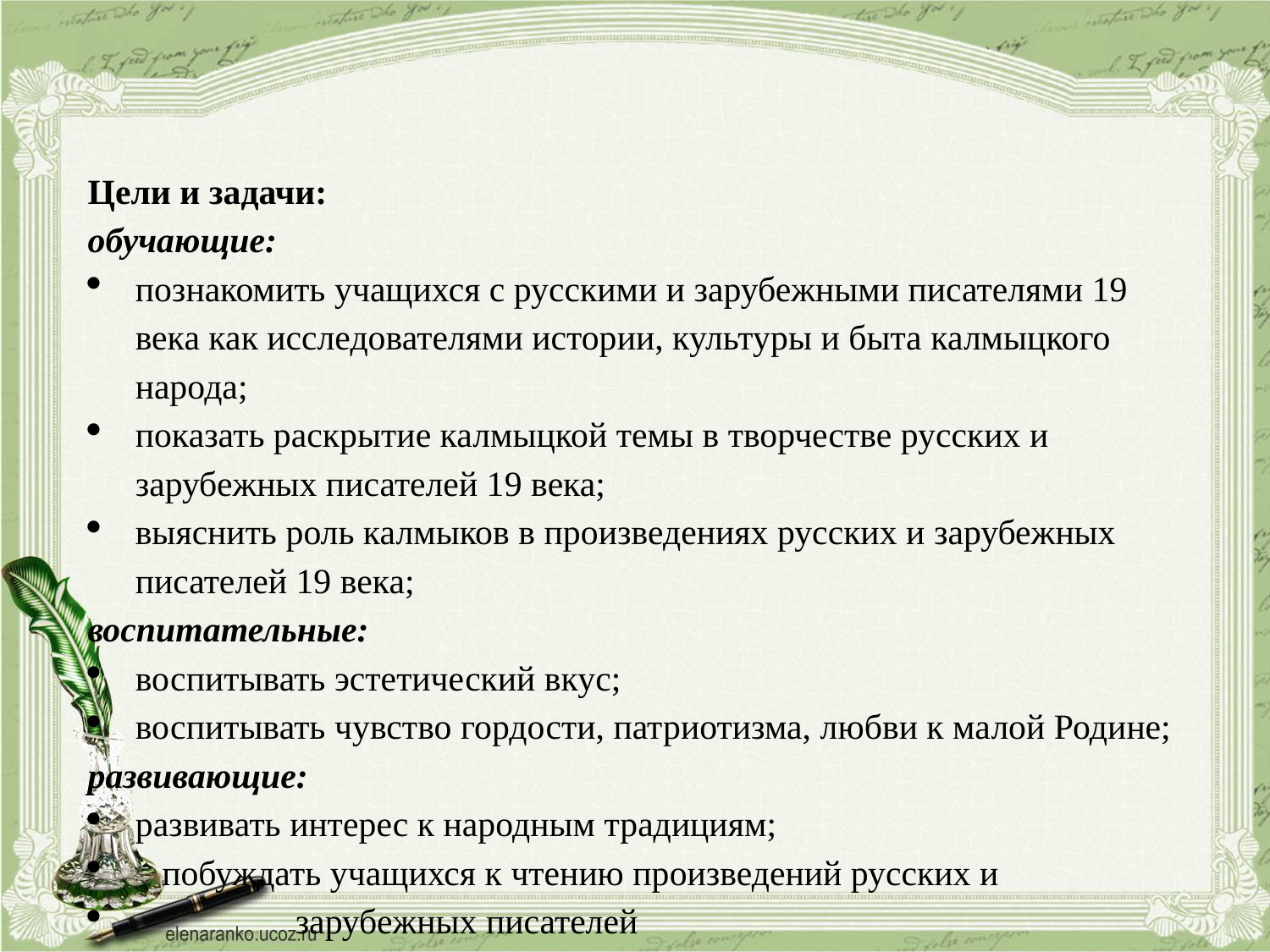

Цели и задачи:
обучающие:
познакомить учащихся с русскими и зарубежными писателями 19 века как исследователями истории, культуры и быта калмыцкого народа;
показать раскрытие калмыцкой темы в творчестве русских и зарубежных писателей 19 века;
выяснить роль калмыков в произведениях русских и зарубежных писателей 19 века;
воспитательные:
воспитывать эстетический вкус;
воспитывать чувство гордости, патриотизма, любви к малой Родине;
развивающие:
развивать интерес к народным традициям;
   побуждать учащихся к чтению произведений русских и
                  зарубежных писателей